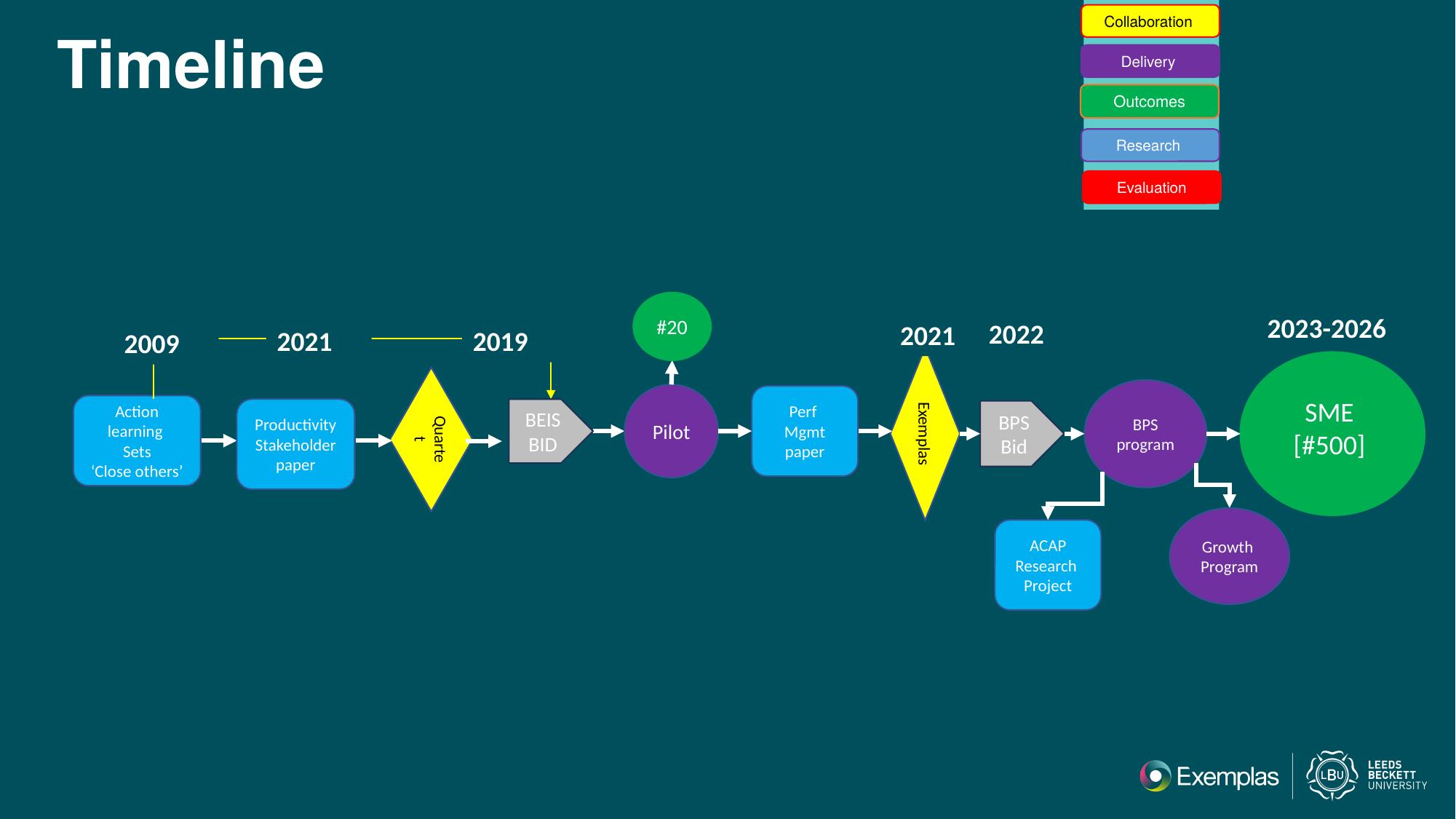

Collaboration
# Timeline
Delivery
Outcomes
Research
Evaluation
#20
2023-2026
2022
2021
2019
2021
2009
Exemplas

Quartet
BPS program
Pilot
Perf  Mgmt
paper
SME
[#500]

Action learning
Sets
‘Close others’
Productivity
Stakeholder
paper
BEIS BID
BPS Bid
Growth
Program
ACAP
Research
Project